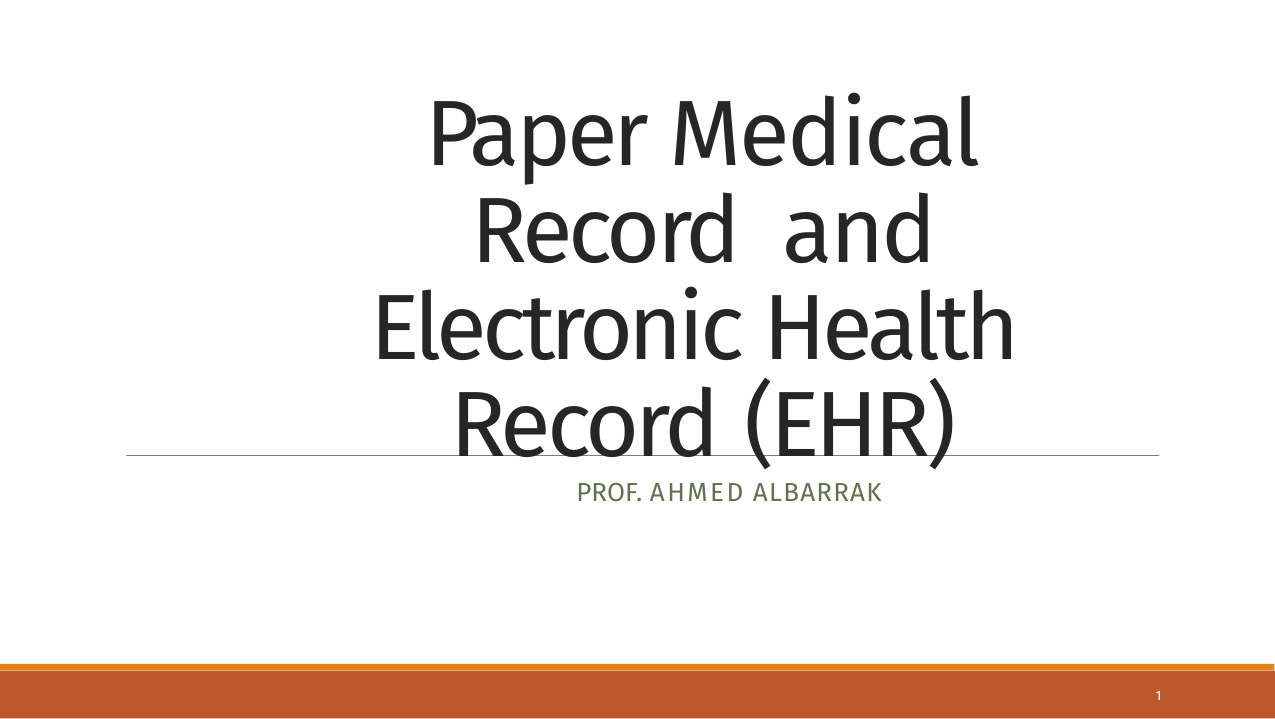

# Paper Medical Record  and Electronic Health  Record (EHR)
PROF. AHMED ALBARRAK
1